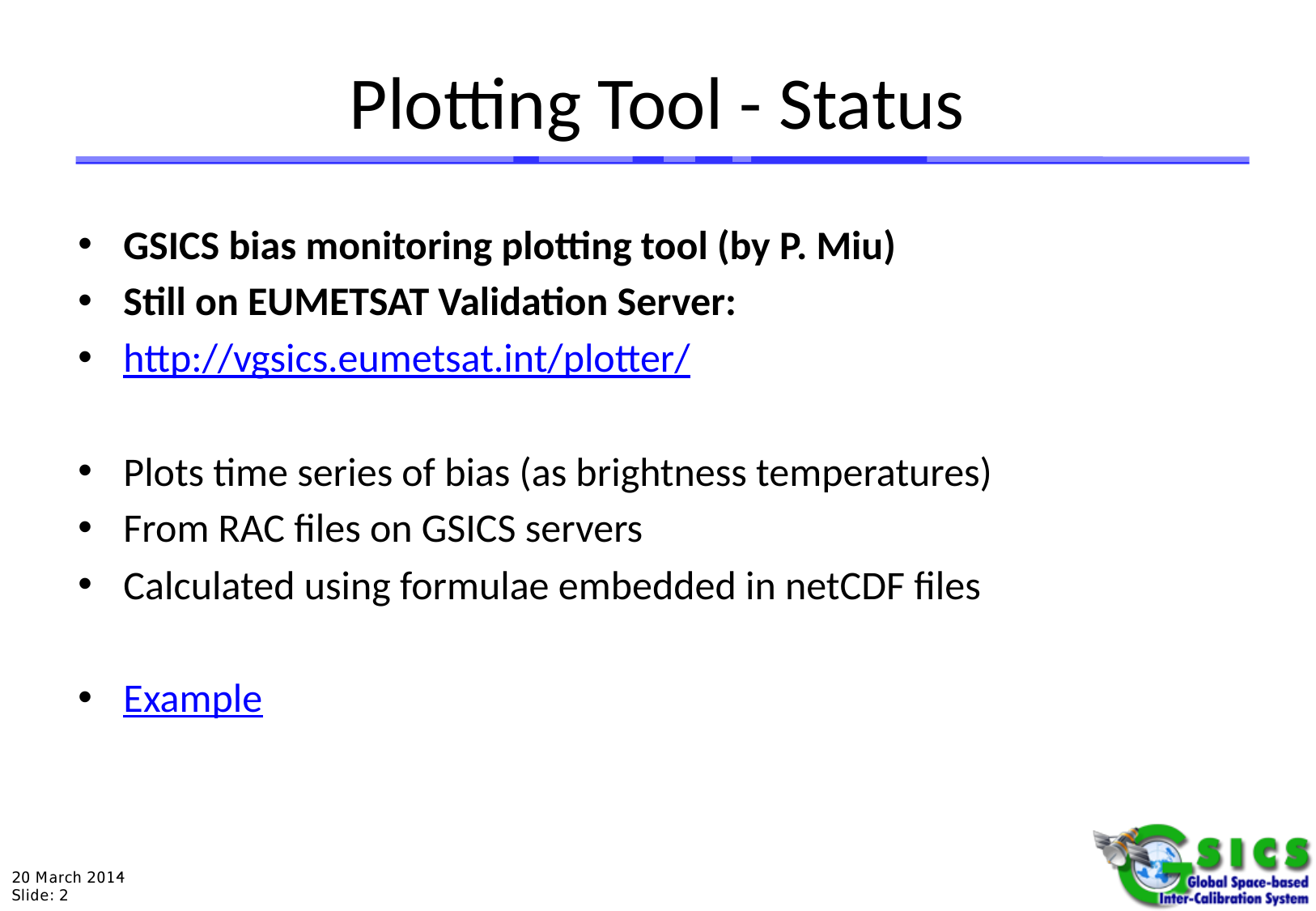

# Plotting Tool - Status
GSICS bias monitoring plotting tool (by P. Miu)
Still on EUMETSAT Validation Server:
http://vgsics.eumetsat.int/plotter/

Plots time series of bias (as brightness temperatures)
From RAC files on GSICS servers
Calculated using formulae embedded in netCDF files

Example